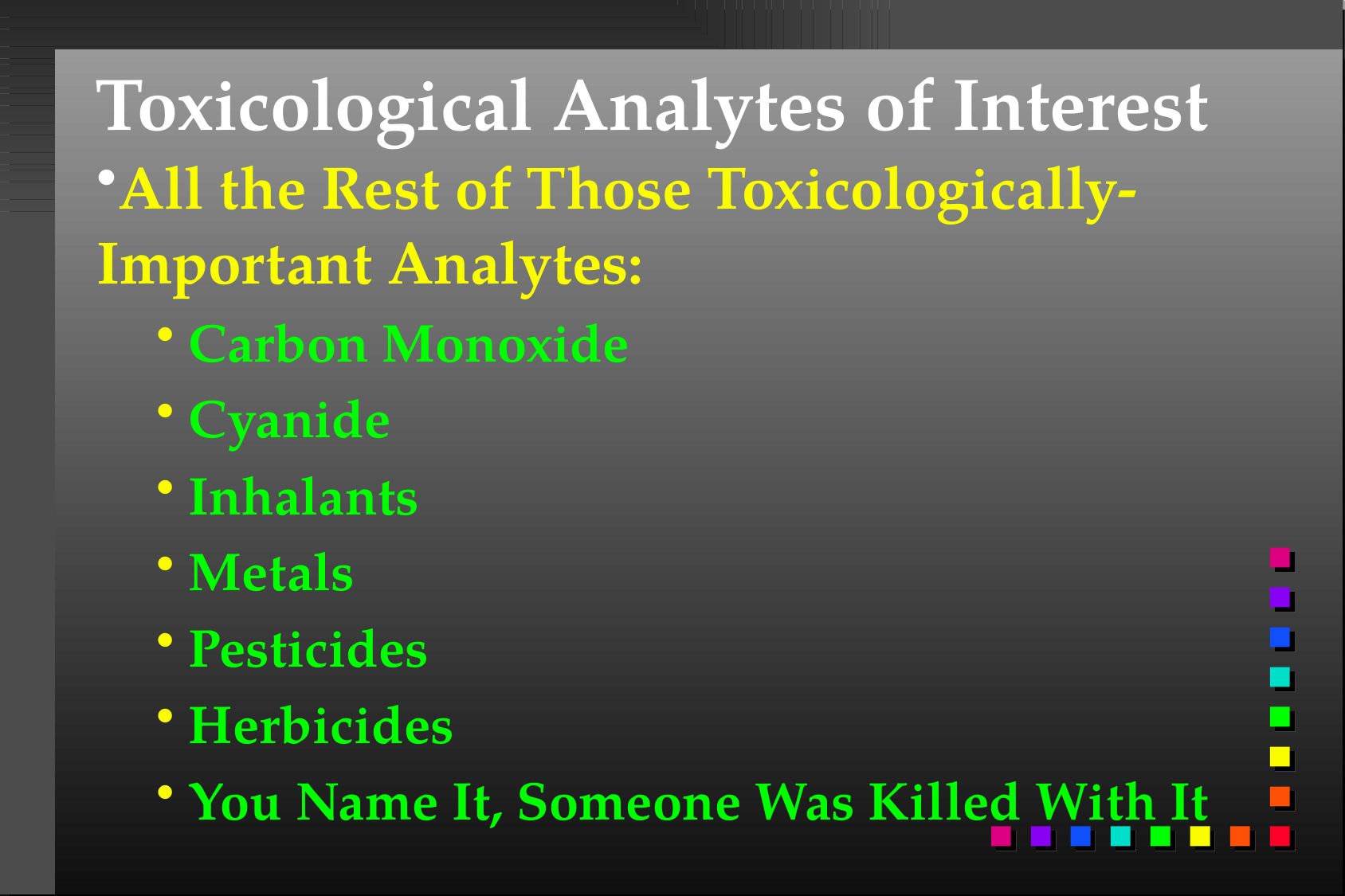

# Toxicological Analytes of Interest
All the Rest of Those Toxicologically-	Important Analytes:
 Carbon Monoxide
 Cyanide
 Inhalants
 Metals
 Pesticides
 Herbicides
 You Name It, Someone Was Killed With It